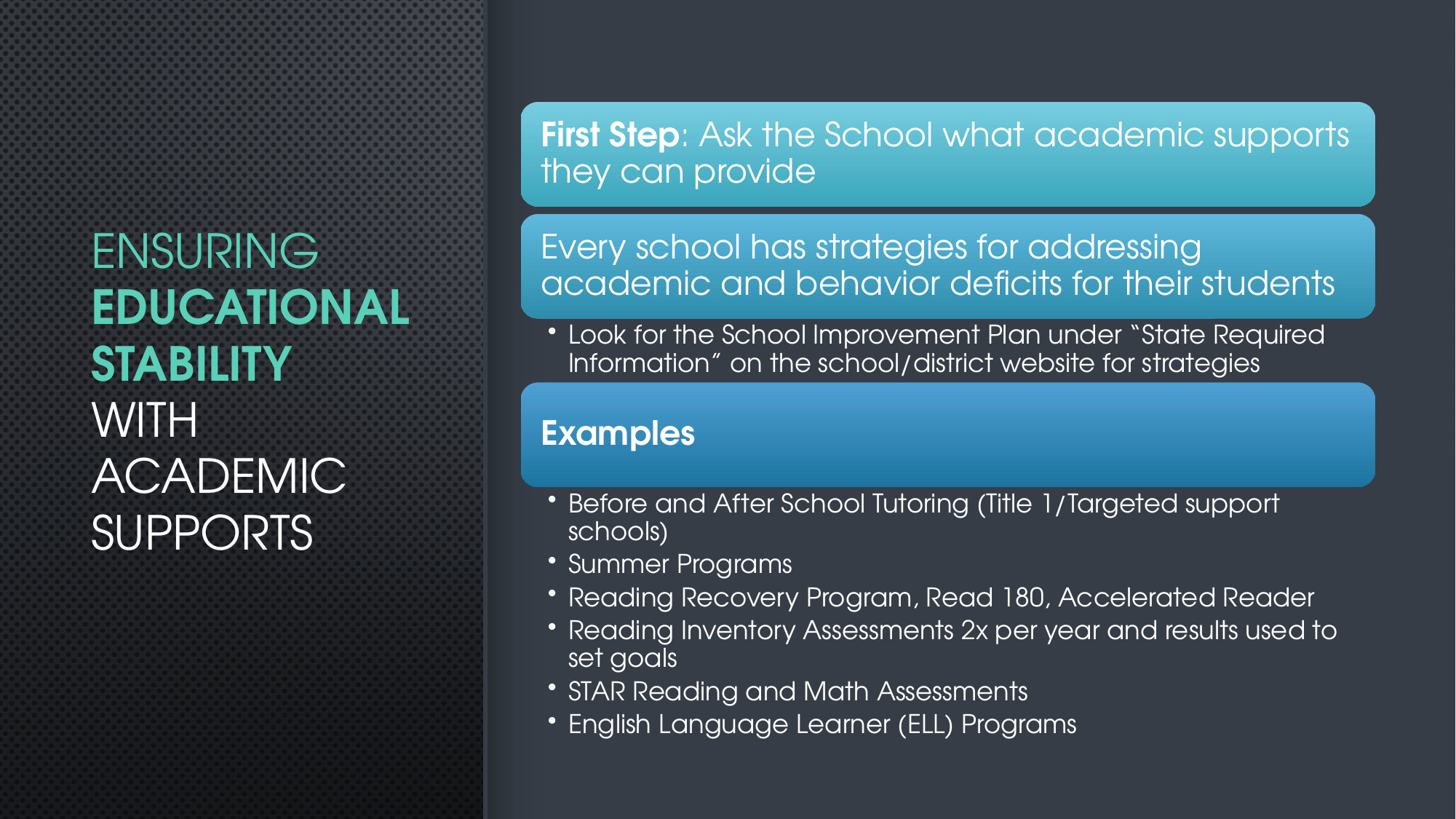

First Step: Ask the School what academic supports they can provide
Every school has strategies for addressing academic and behavior deficits for their students
Look for the School Improvement Plan under “State Required Information” on the school/district website for strategies
Examples
Before and After School Tutoring (Title 1/Targeted support schools)
Summer Programs
Reading Recovery Program, Read 180, Accelerated Reader
Reading Inventory Assessments 2x per year and results used to set goals
STAR Reading and Math Assessments
English Language Learner (ELL) Programs
# Ensuring educational stability with Academic Supports